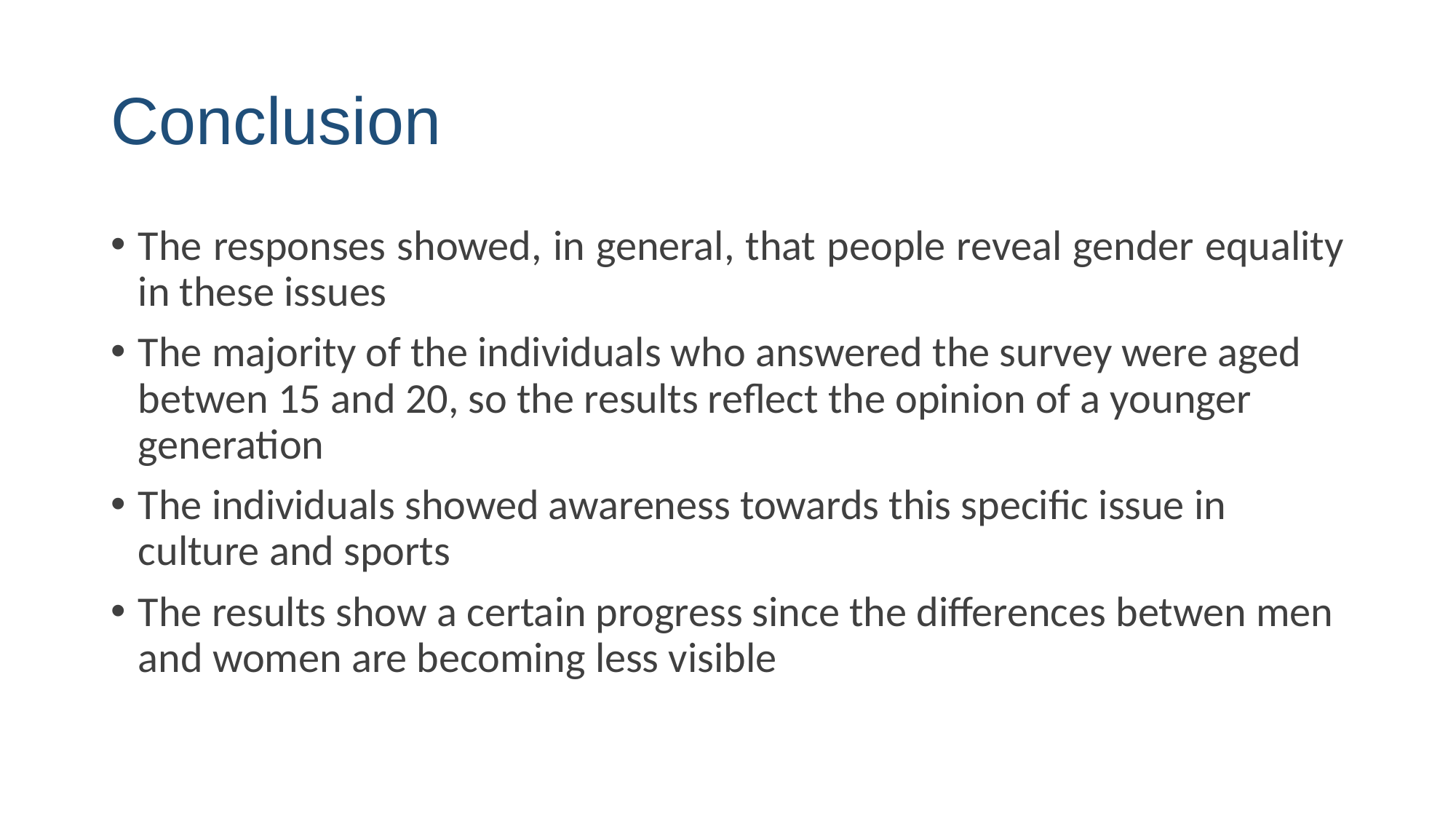

# Conclusion
The responses showed, in general, that people reveal gender equality in these issues
The majority of the individuals who answered the survey were aged betwen 15 and 20, so the results reflect the opinion of a younger generation
The individuals showed awareness towards this specific issue in culture and sports
The results show a certain progress since the differences betwen men and women are becoming less visible